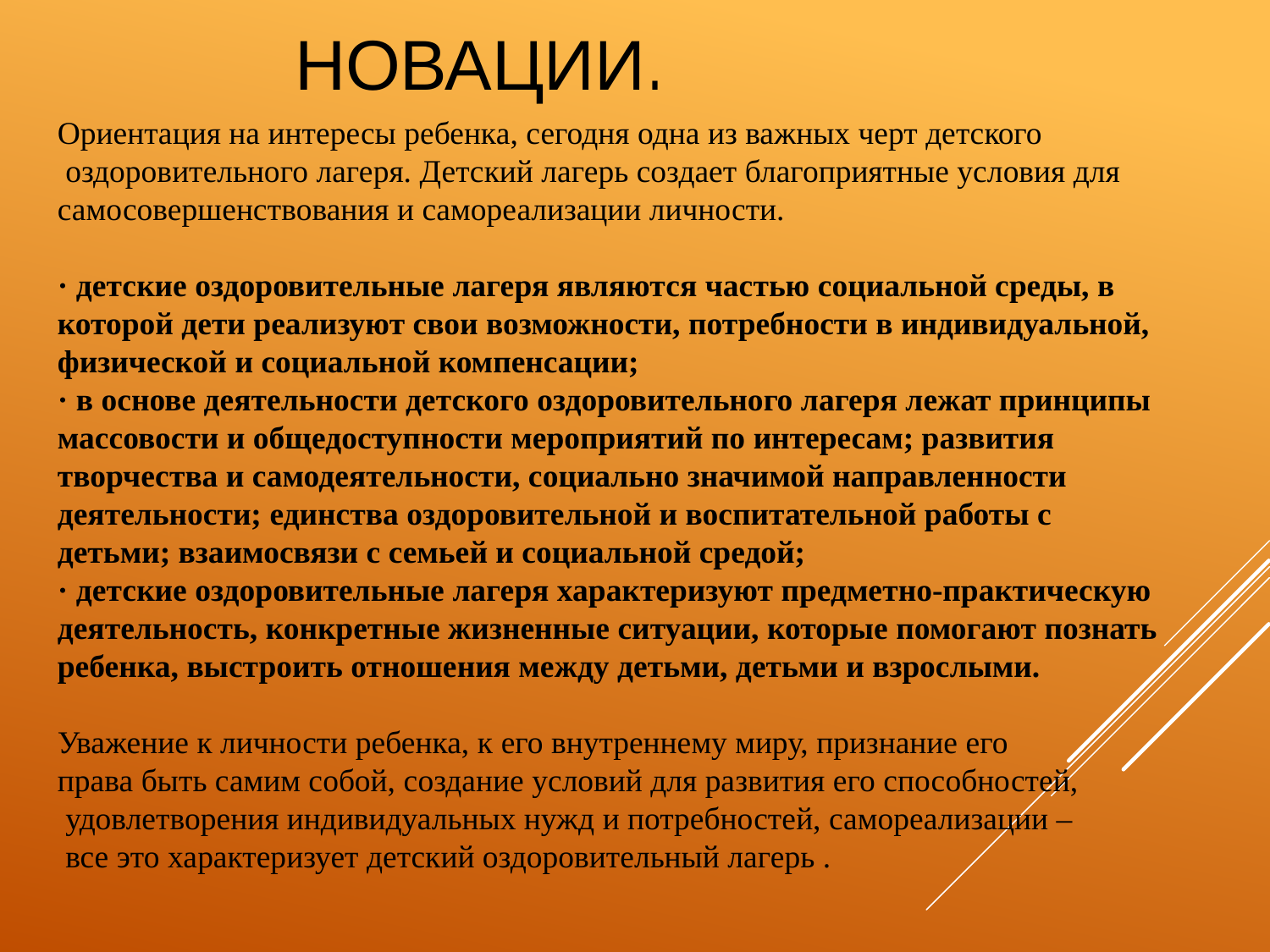

# Новации.

Ориентация на интересы ребенка, сегодня одна из важных черт детского
 оздоровительного лагеря. Детский лагерь создает благоприятные условия для самосовершенствования и самореализации личности.

· детские оздоровительные лагеря являются частью социальной среды, в которой дети реализуют свои возможности, потребности в индивидуальной, физической и социальной компенсации;
· в основе деятельности детского оздоровительного лагеря лежат принципы массовости и общедоступности мероприятий по интересам; развития творчества и самодеятельности, социально значимой направленности деятельности; единства оздоровительной и воспитательной работы с детьми; взаимосвязи с семьей и социальной средой;
· детские оздоровительные лагеря характеризуют предметно-практическую деятельность, конкретные жизненные ситуации, которые помогают познать ребенка, выстроить отношения между детьми, детьми и взрослыми.

Уважение к личности ребенка, к его внутреннему миру, признание его
права быть самим собой, создание условий для развития его способностей,
 удовлетворения индивидуальных нужд и потребностей, самореализации –
 все это характеризует детский оздоровительный лагерь .